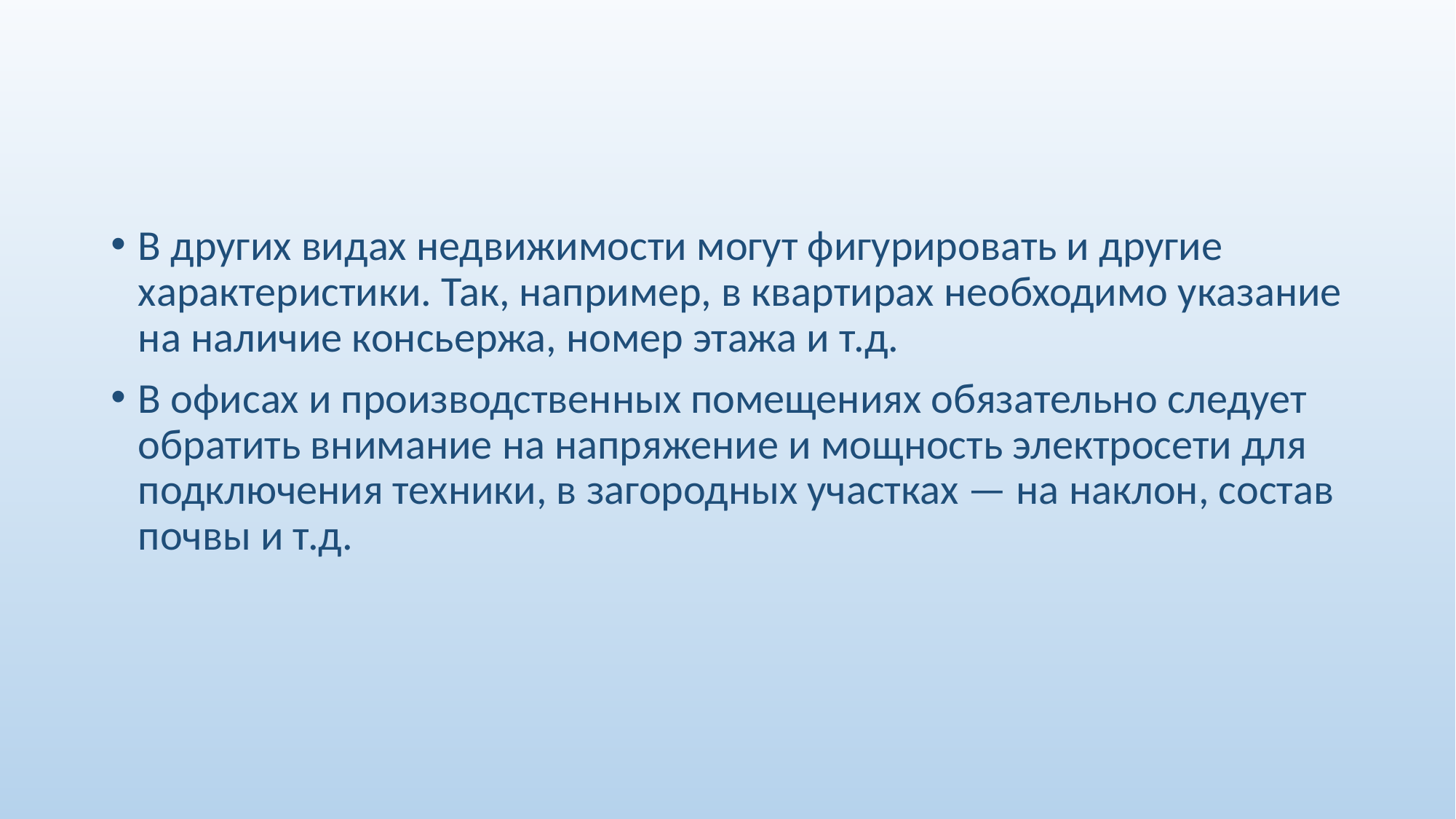

В других видах недвижимости могут фигурировать и другие характери­стики. Так, например, в квартирах необходимо указание на наличие консь­ержа, номер этажа и т.д.
В офисах и производственных помещениях обяза­тельно следует обратить внимание на напряжение и мощность электросети для подключения техники, в загородных участках — на наклон, состав поч­вы и т.д.